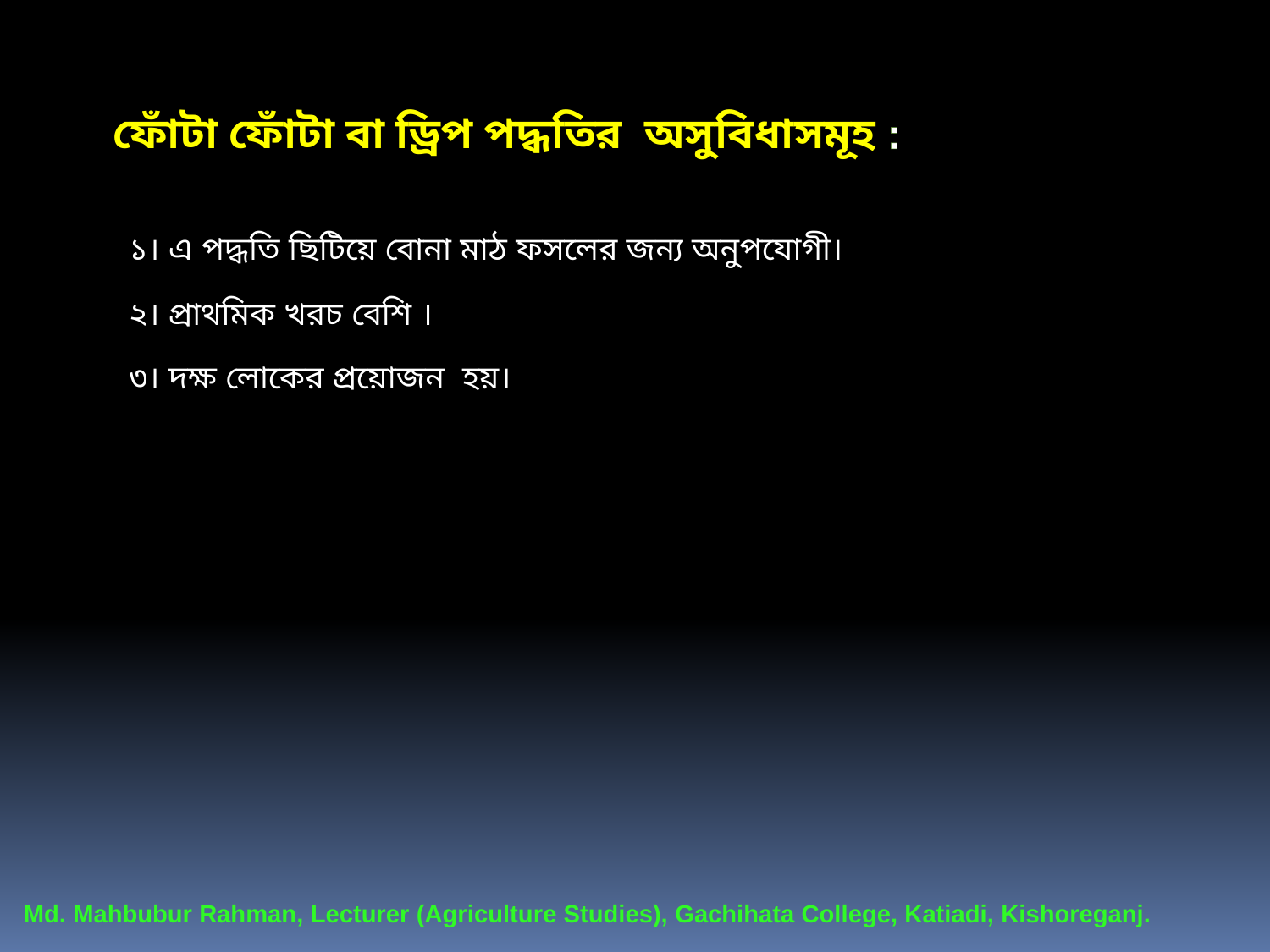

ফোঁটা ফোঁটা বা ড্রিপ পদ্ধতির  অসুবিধাসমূহ :
১। এ পদ্ধতি ছিটিয়ে বোনা মাঠ ফসলের জন্য অনুপযোগী।
২। প্রাথমিক খরচ বেশি ।
৩। দক্ষ লোকের প্রয়োজন  হয়।
Md. Mahbubur Rahman, Lecturer (Agriculture Studies), Gachihata College, Katiadi, Kishoreganj.